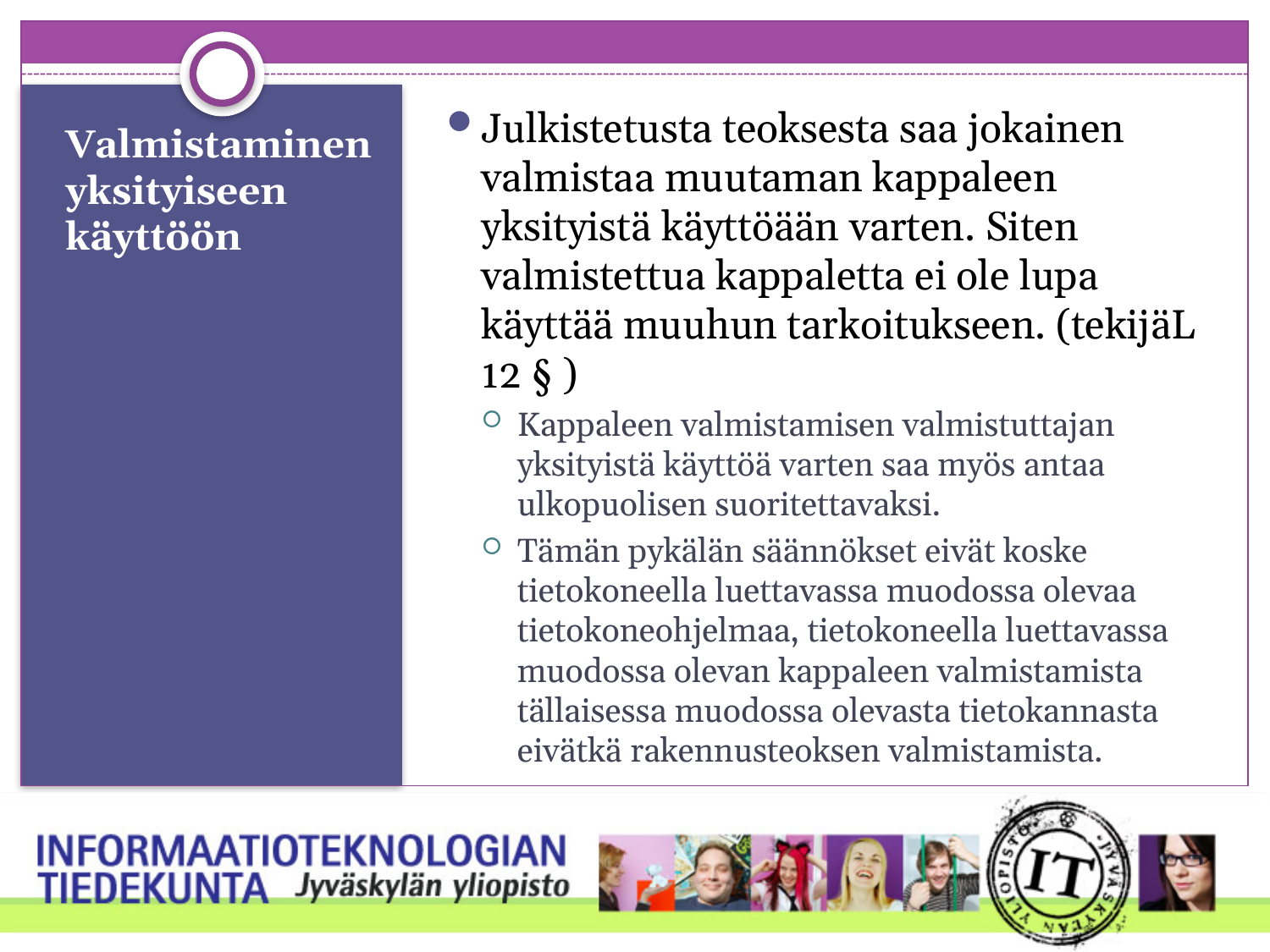

Julkistetusta teoksesta saa jokainen valmistaa muutaman kappaleen yksityistä käyttöään varten. Siten valmistettua kappaletta ei ole lupa käyttää muuhun tarkoitukseen. (tekijäL 12 § )
Kappaleen valmistamisen valmistuttajan yksityistä käyttöä varten saa myös antaa ulkopuolisen suoritettavaksi.
Tämän pykälän säännökset eivät koske tietokoneella luettavassa muodossa olevaa tietokoneohjelmaa, tietokoneella luettavassa muodossa olevan kappaleen valmistamista tällaisessa muodossa olevasta tietokannasta eivätkä rakennusteoksen valmistamista.

# Valmistaminen yksityiseen käyttöön